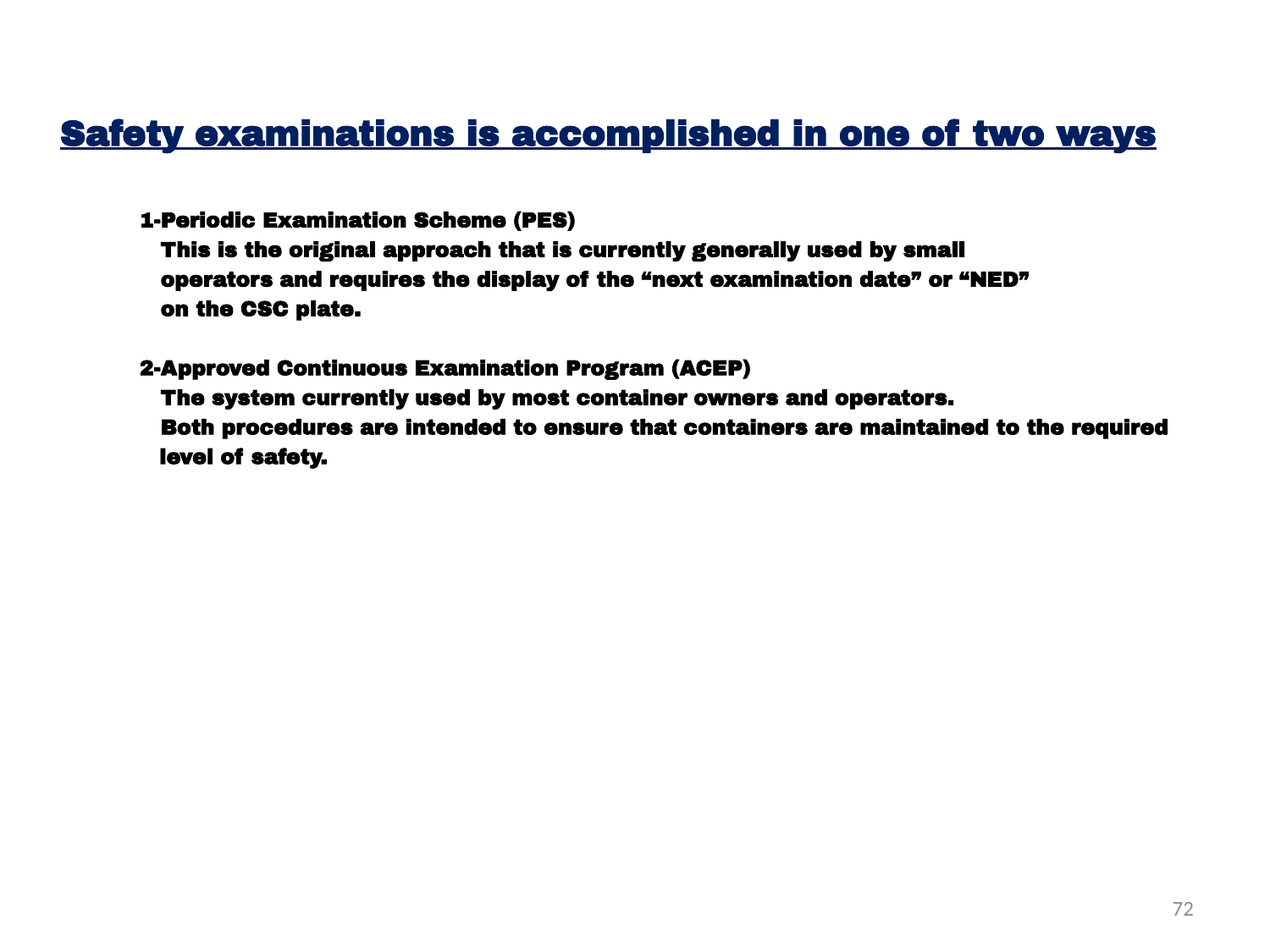

Safety examinations is accomplished in one of two ways

	1-Periodic Examination Scheme (PES)
	   This is the original approach that is currently generally used by small
	   operators and requires the display of the “next examination date” or “NED”
	   on the CSC plate.

	2-Approved Continuous Examination Program (ACEP)
	   The system currently used by most container owners and operators.
	   Both procedures are intended to ensure that containers are maintained to the required
                     level of safety.
72